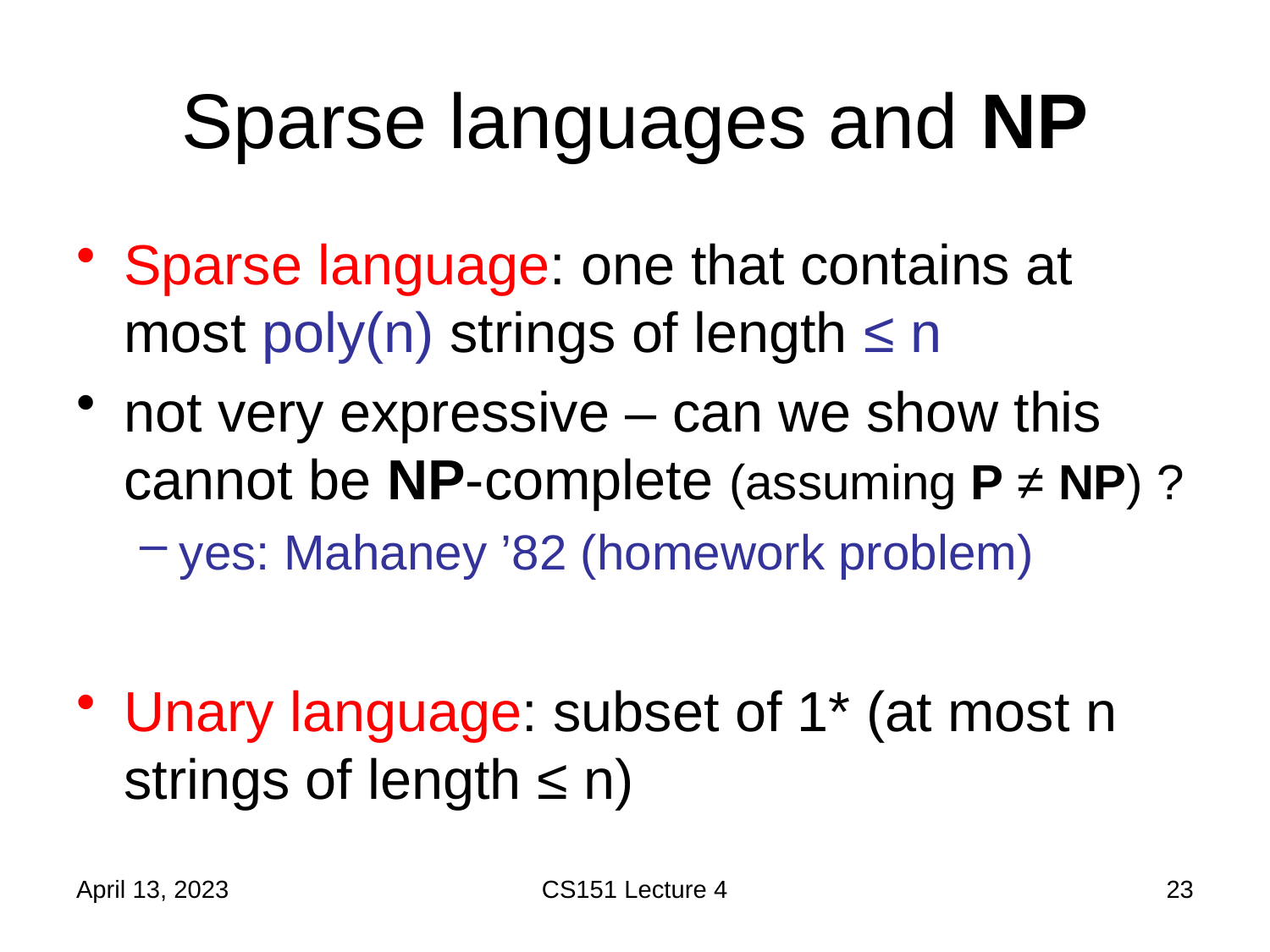

# Sparse languages and NP
Sparse language: one that contains at most poly(n) strings of length ≤ n
not very expressive – can we show this cannot be NP-complete (assuming P ≠ NP) ?
yes: Mahaney ’82 (homework problem)

Unary language: subset of 1* (at most n strings of length ≤ n)
April 13, 2023
CS151 Lecture 4
23